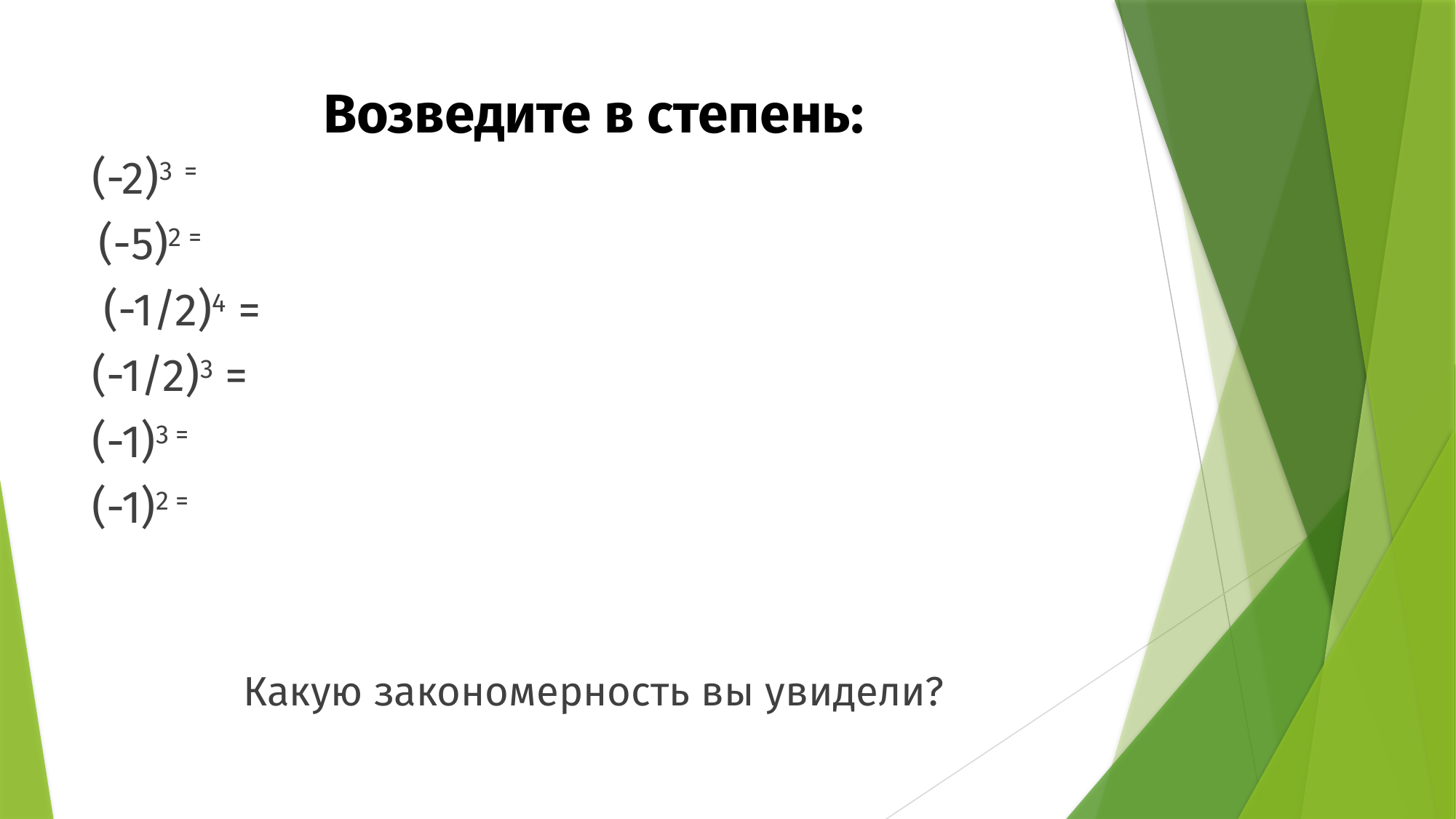

# Возведите в степень:
(-2)3 =
 (-5)2 =
 (-1/2)4 =
(-1/2)3 =
(-1)3 =
(-1)2 =

Какую закономерность вы увидели?